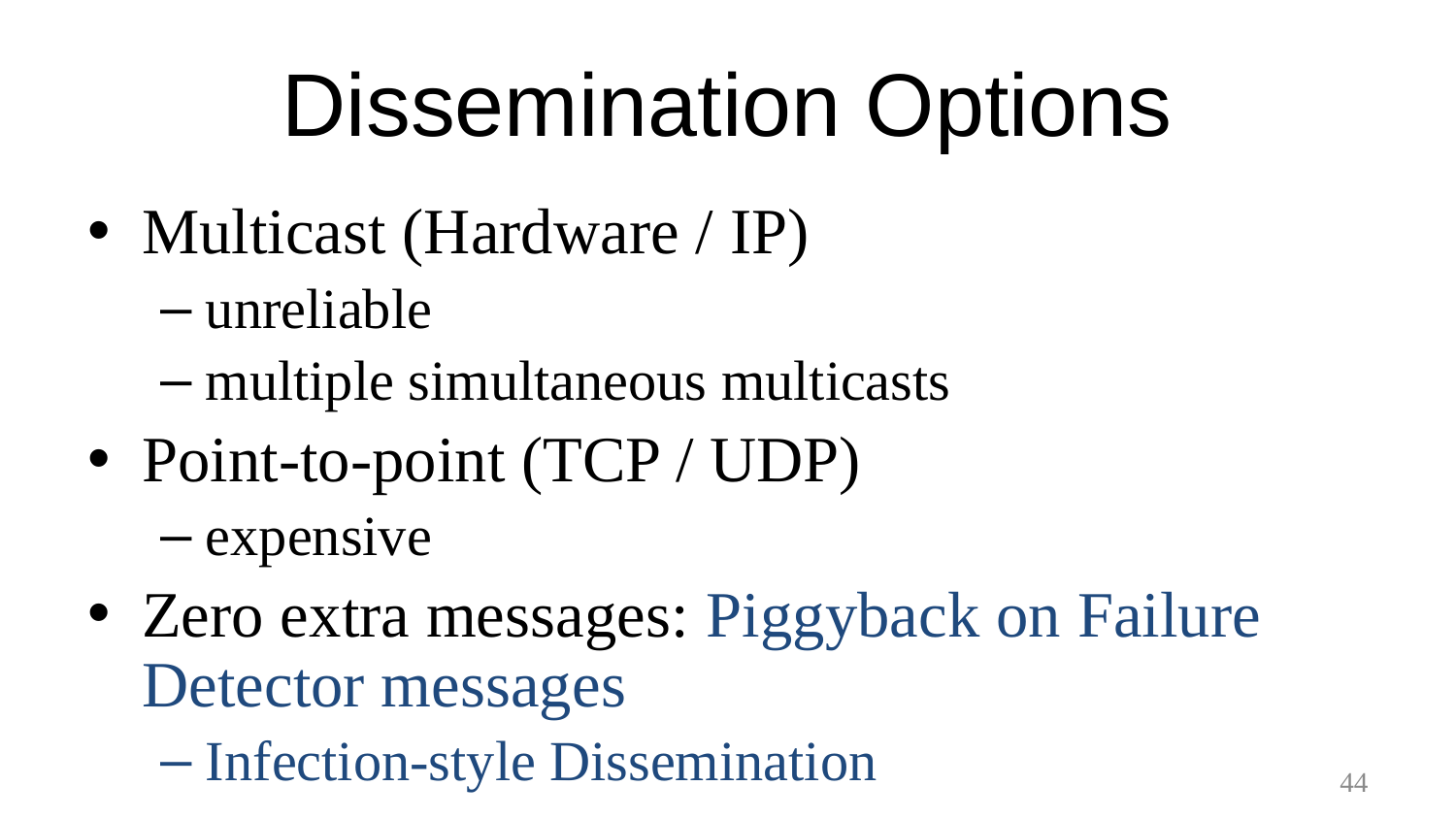

# Dissemination Options
Multicast (Hardware / IP)
unreliable
multiple simultaneous multicasts
Point-to-point (TCP / UDP)
expensive
Zero extra messages: Piggyback on Failure Detector messages
Infection-style Dissemination
44